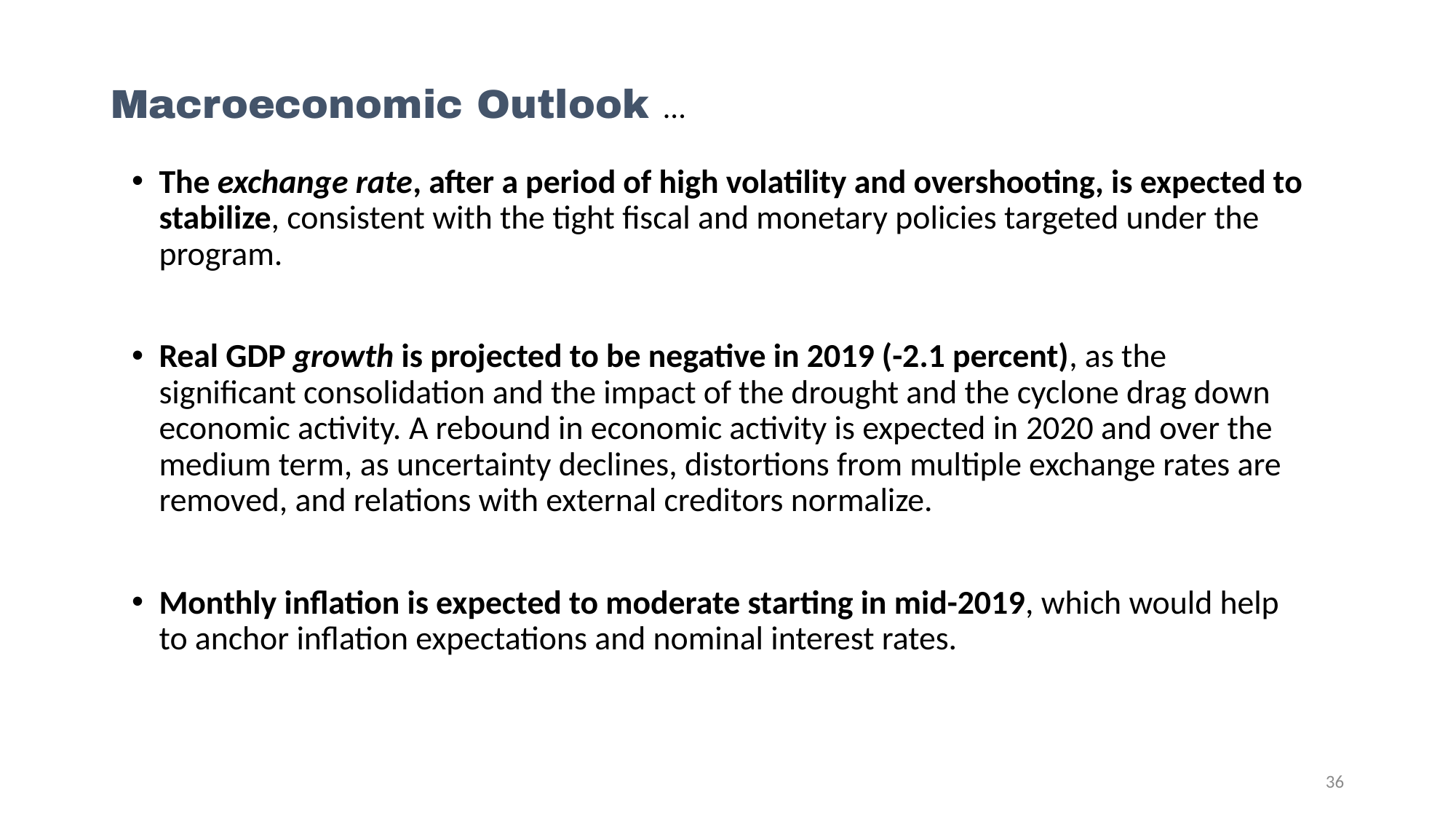

# Macroeconomic Outlook …
The exchange rate, after a period of high volatility and overshooting, is expected to stabilize, consistent with the tight fiscal and monetary policies targeted under the program.

Real GDP growth is projected to be negative in 2019 (-2.1 percent), as the significant consolidation and the impact of the drought and the cyclone drag down economic activity. A rebound in economic activity is expected in 2020 and over the medium term, as uncertainty declines, distortions from multiple exchange rates are removed, and relations with external creditors normalize.

Monthly inflation is expected to moderate starting in mid-2019, which would help to anchor inflation expectations and nominal interest rates.

36